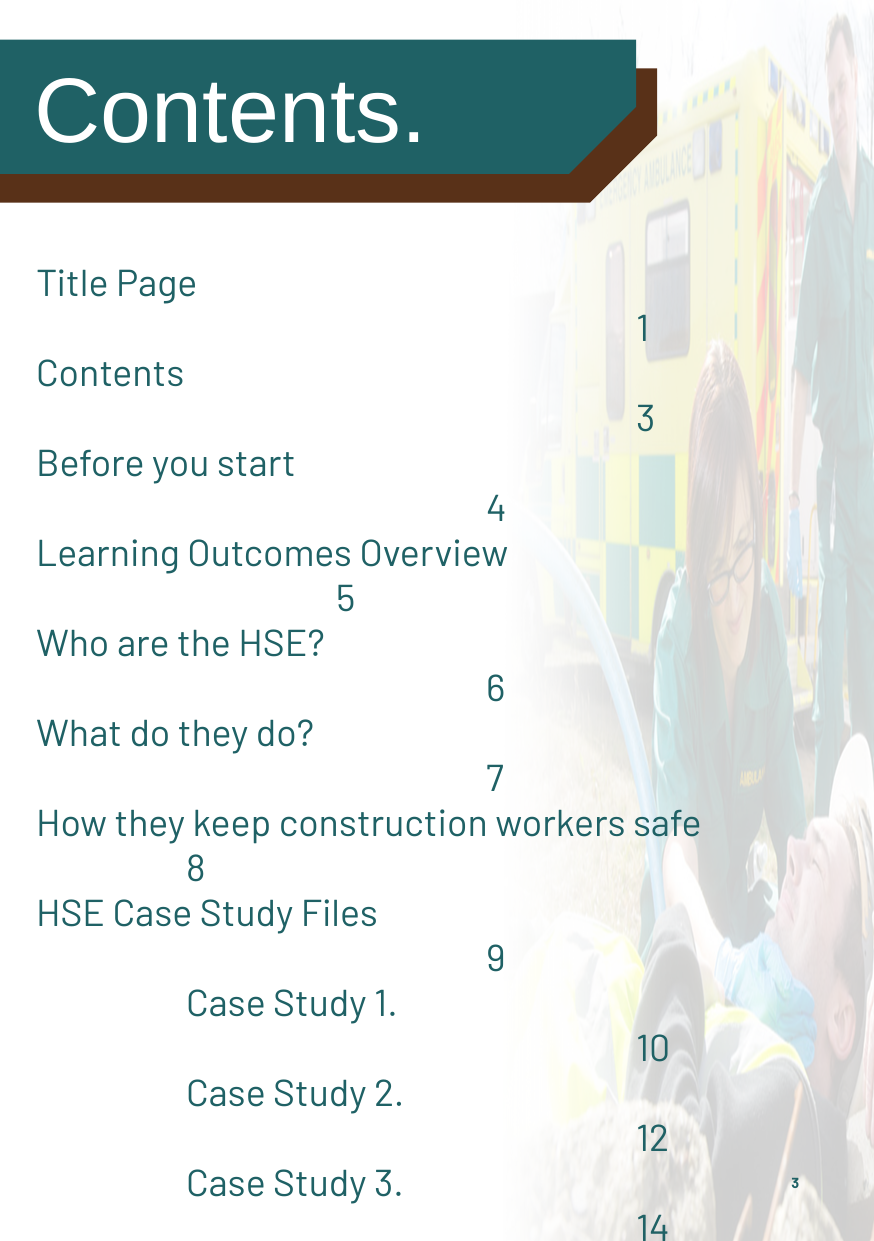

Contents.

Title Page								1
Contents									3
Before you start							4
Learning Outcomes Overview				5
Who are the HSE?							6
What do they do?							7
How they keep construction workers safe		8
HSE Case Study Files						9
	Case Study 1.							10
	Case Study 2.							12
	Case Study 3.							14
Practice Test								16
Glossary of Terms							17
Resources								19
Index									20

3